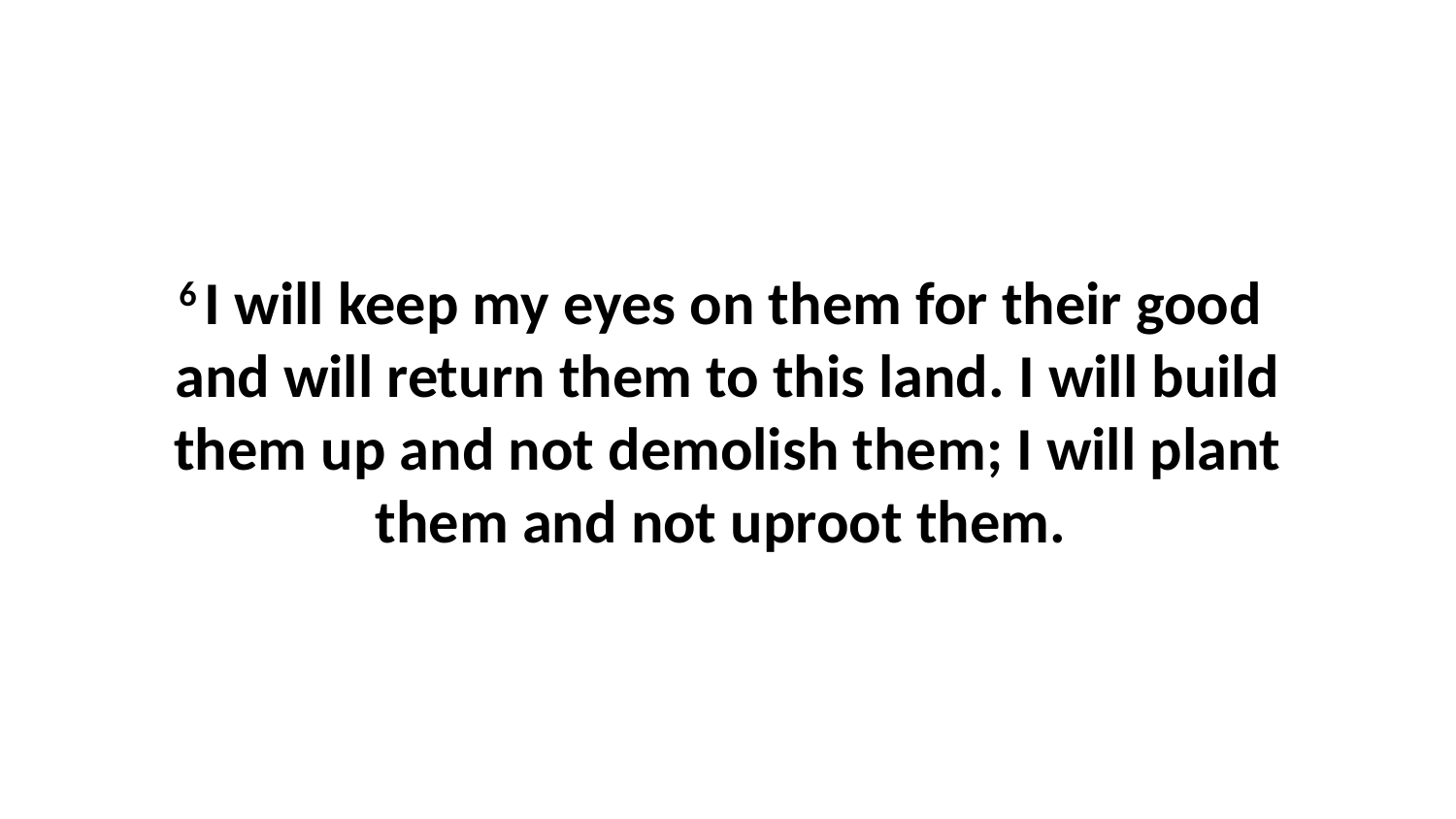

6 I will keep my eyes on them for their good  and will return them to this land. I will build them up and not demolish them; I will plant them and not uproot them.